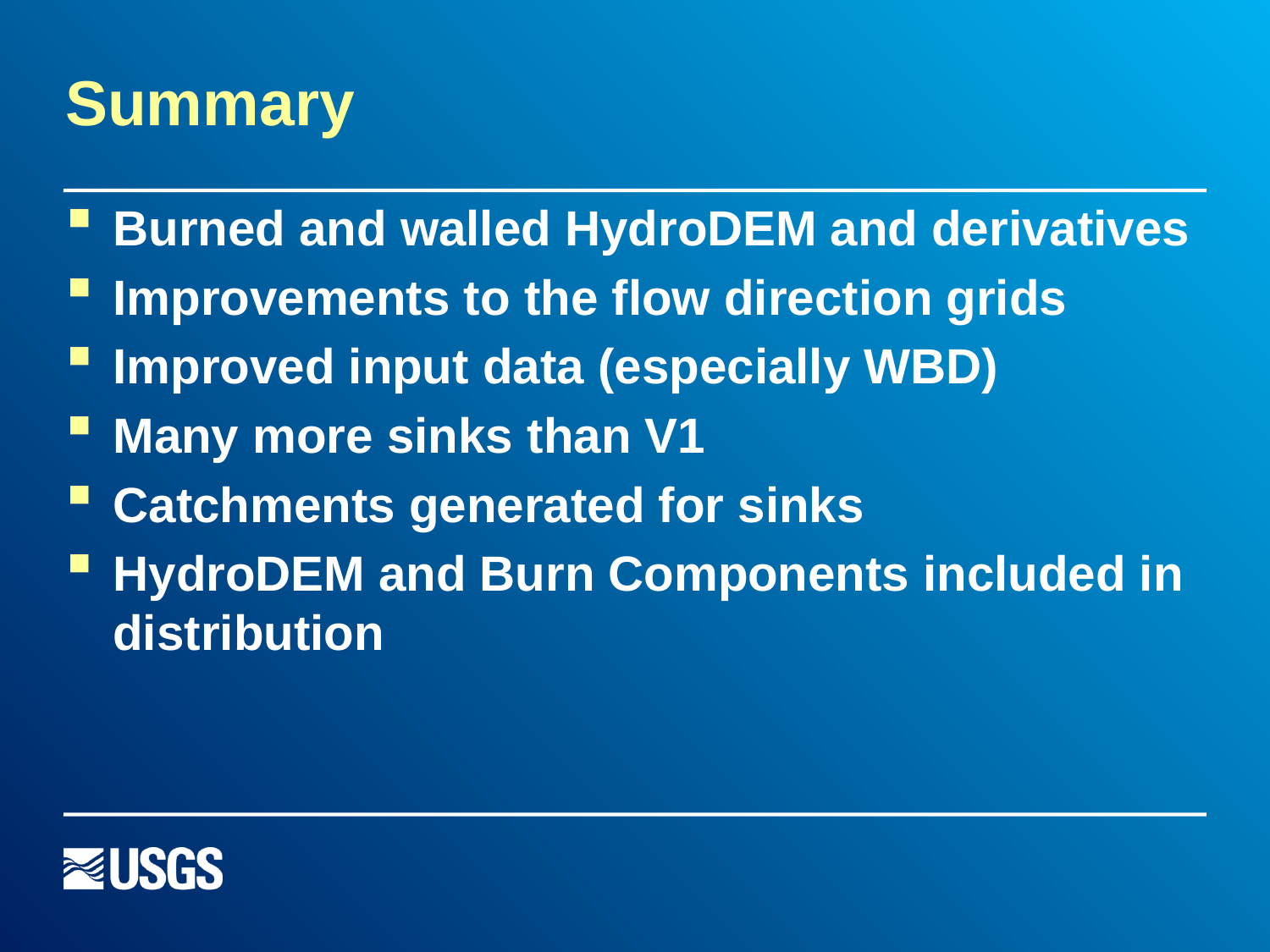

# Summary
Burned and walled HydroDEM and derivatives
Improvements to the flow direction grids
Improved input data (especially WBD)
Many more sinks than V1
Catchments generated for sinks
HydroDEM and Burn Components included in distribution